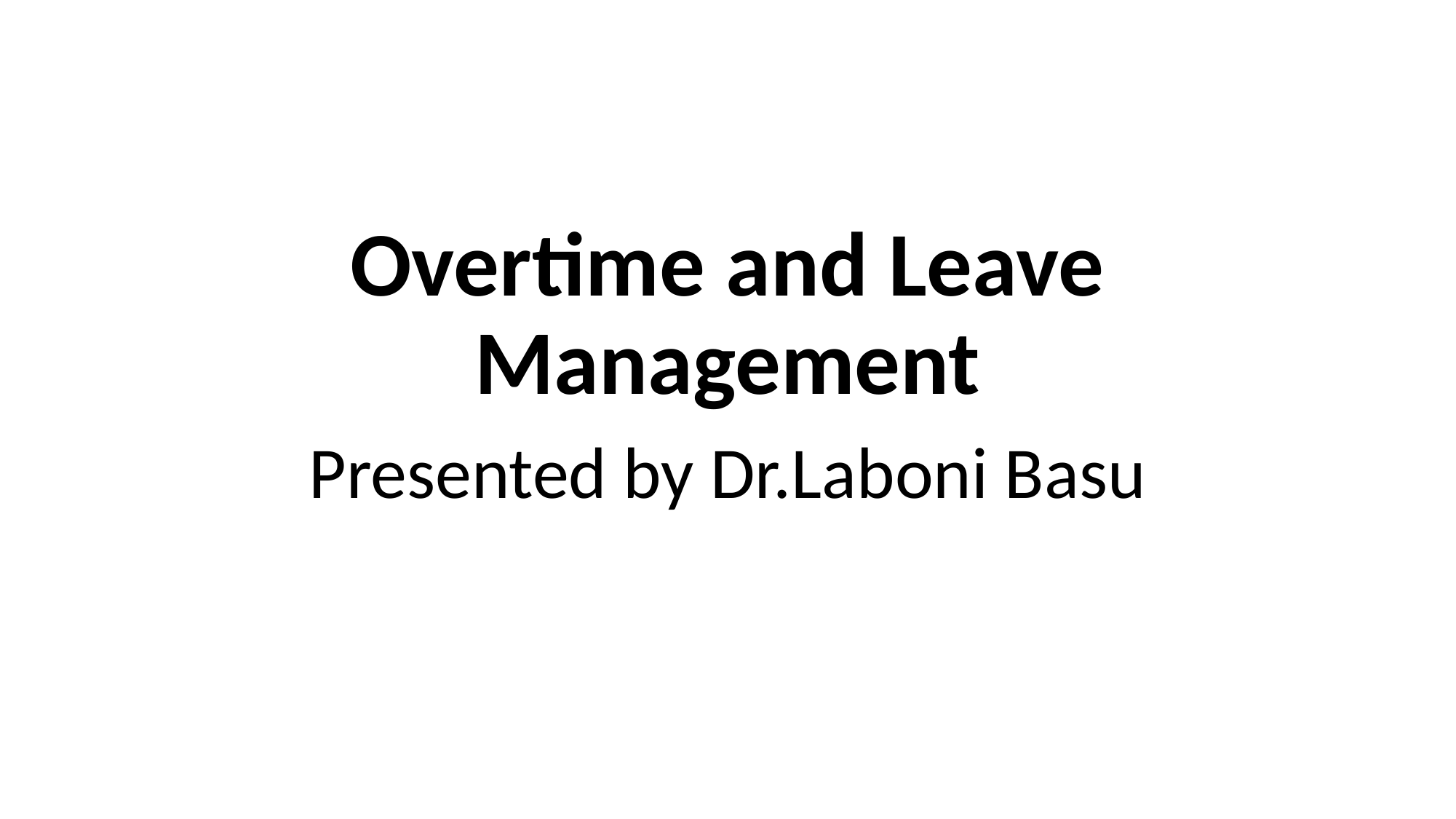

# Overtime and Leave Management
Presented by Dr.Laboni Basu